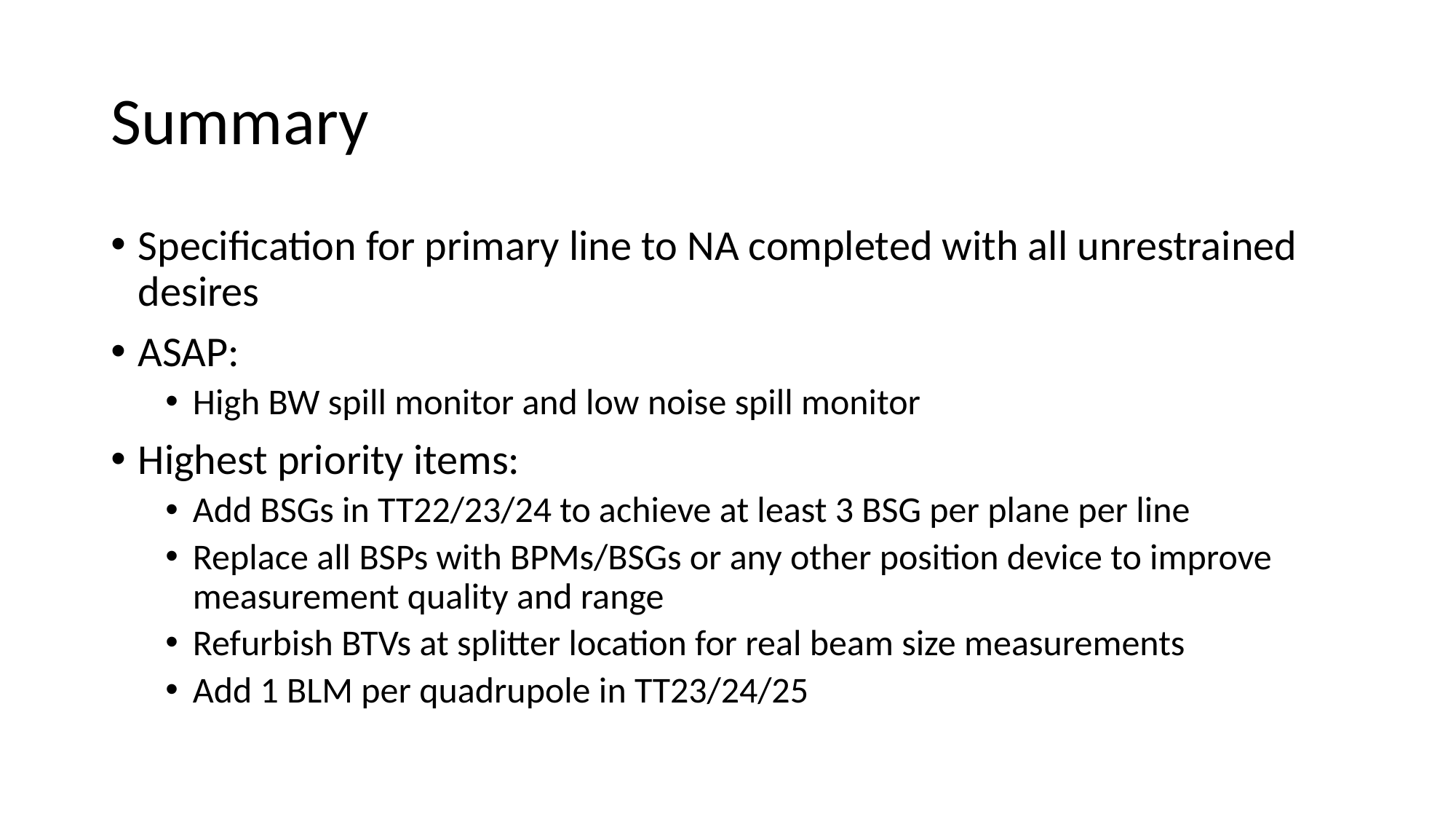

# Summary
Specification for primary line to NA completed with all unrestrained desires
ASAP:
High BW spill monitor and low noise spill monitor
Highest priority items:
Add BSGs in TT22/23/24 to achieve at least 3 BSG per plane per line
Replace all BSPs with BPMs/BSGs or any other position device to improve measurement quality and range
Refurbish BTVs at splitter location for real beam size measurements
Add 1 BLM per quadrupole in TT23/24/25